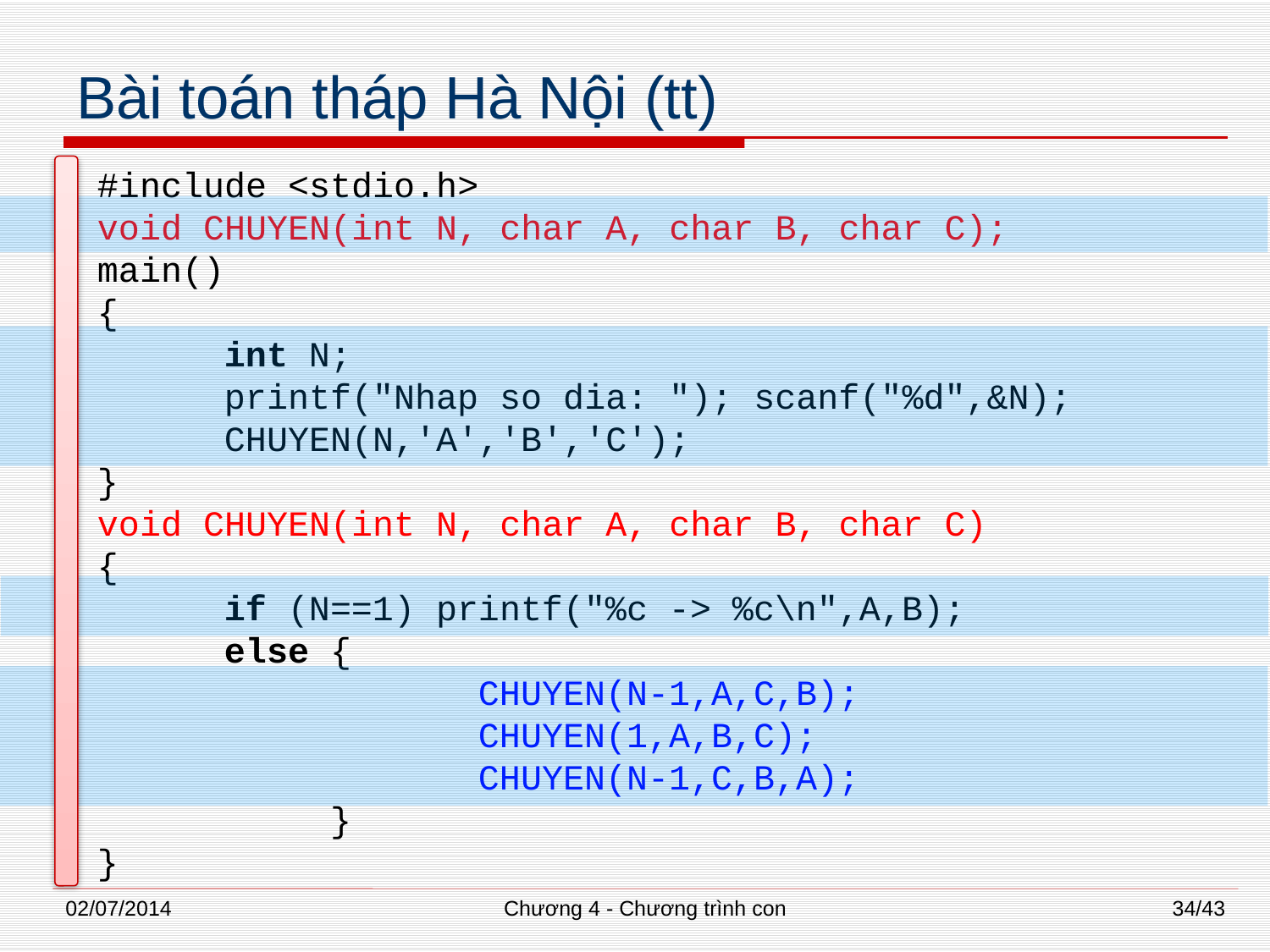

# Bài toán tháp Hà Nội (tt)
#include <stdio.h>
void CHUYEN(int N, char A, char B, char C);
main()
{
	int N;
	printf("Nhap so dia: "); scanf("%d",&N);
	CHUYEN(N,'A','B','C');
}
void CHUYEN(int N, char A, char B, char C)
{
	if (N==1) printf("%c -> %c\n",A,B);
	else {
			CHUYEN(N-1,A,C,B);
			CHUYEN(1,A,B,C);
			CHUYEN(N-1,C,B,A);
	     }
}

02/07/2014
Chương 4 - Chương trình con
34/43